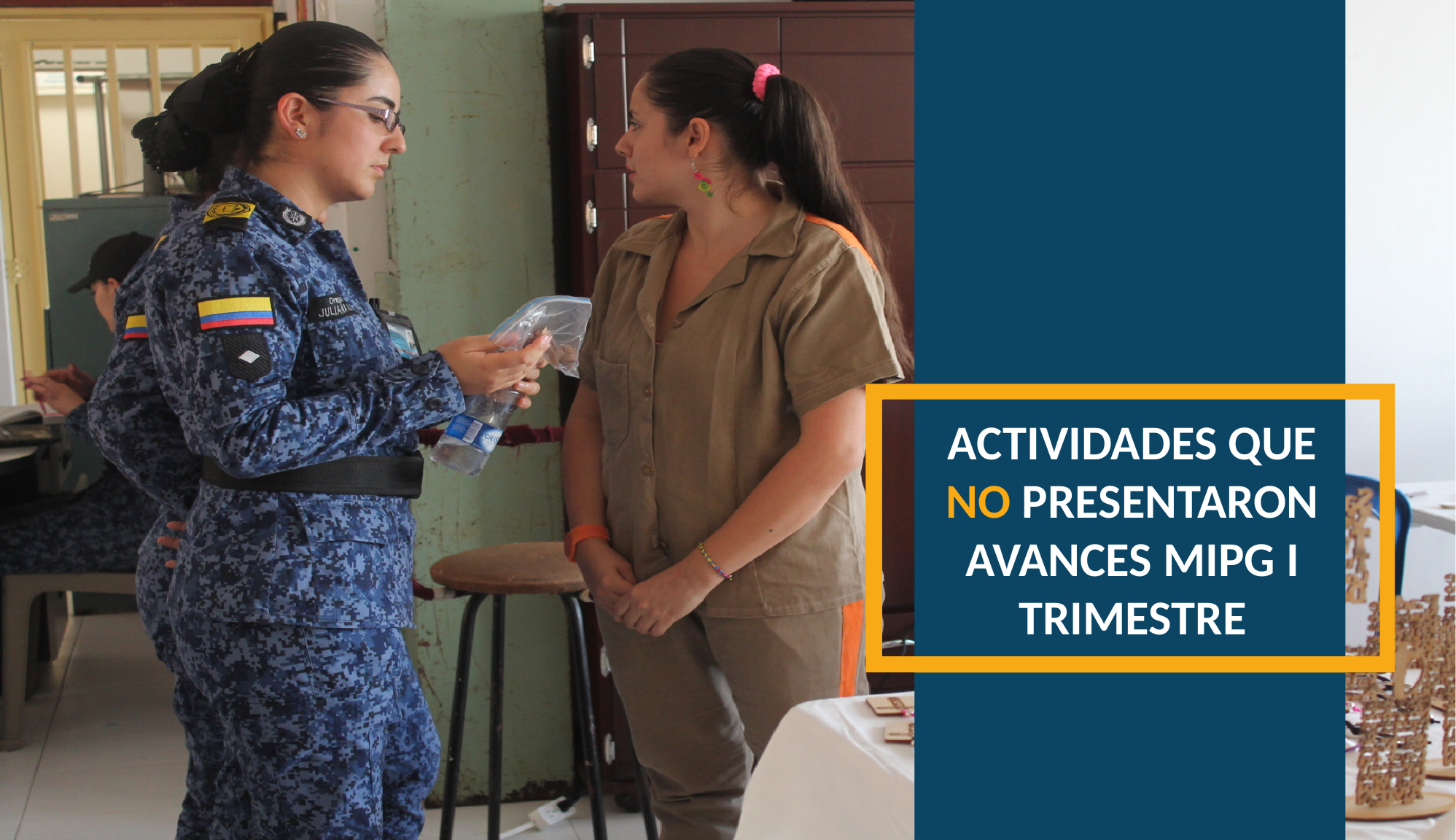

ACTIVIDADES QUE NO PRESENTARON AVANCES MIPG I TRIMESTRE